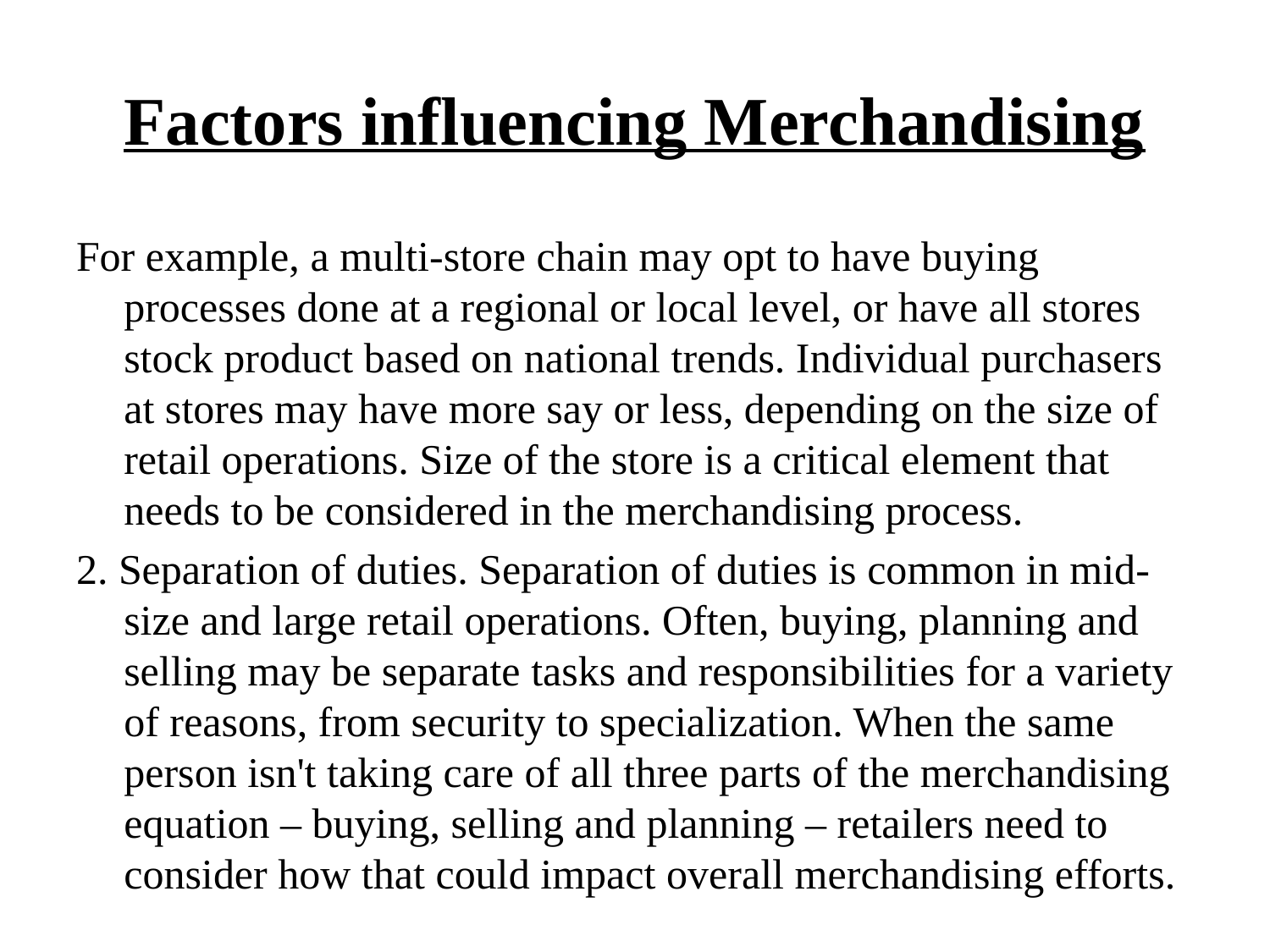

# Factors influencing Merchandising
For example, a multi-store chain may opt to have buying processes done at a regional or local level, or have all stores stock product based on national trends. Individual purchasers at stores may have more say or less, depending on the size of retail operations. Size of the store is a critical element that needs to be considered in the merchandising process.
2. Separation of duties. Separation of duties is common in mid-size and large retail operations. Often, buying, planning and selling may be separate tasks and responsibilities for a variety of reasons, from security to specialization. When the same person isn't taking care of all three parts of the merchandising equation – buying, selling and planning – retailers need to consider how that could impact overall merchandising efforts.